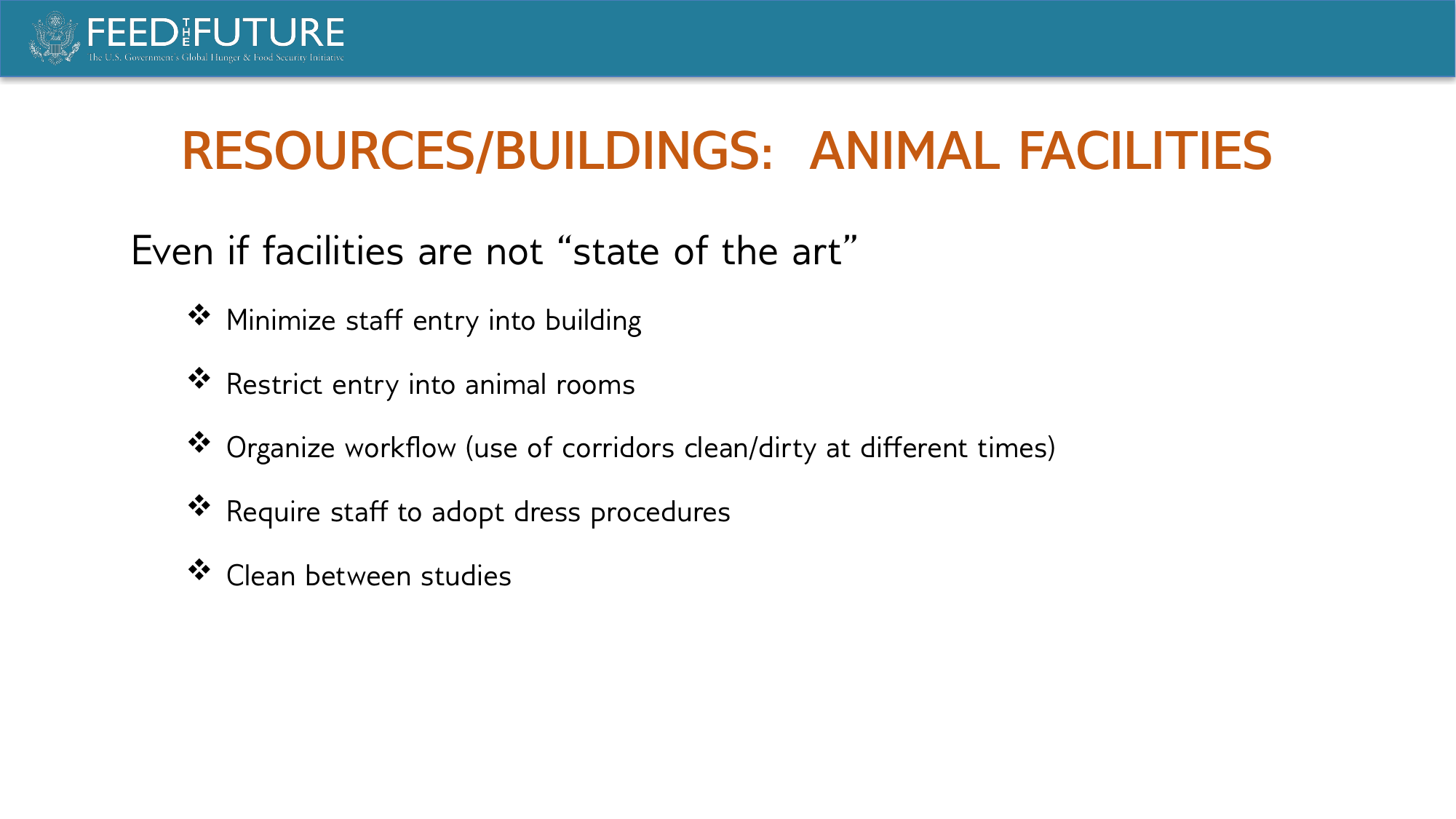

Resources/Buildings:  Animal Facilities
Even if facilities are not “state of the art”
Minimize staff entry into building
Restrict entry into animal rooms
Organize workflow (use of corridors clean/dirty at different times)
Require staff to adopt dress procedures
Clean between studies